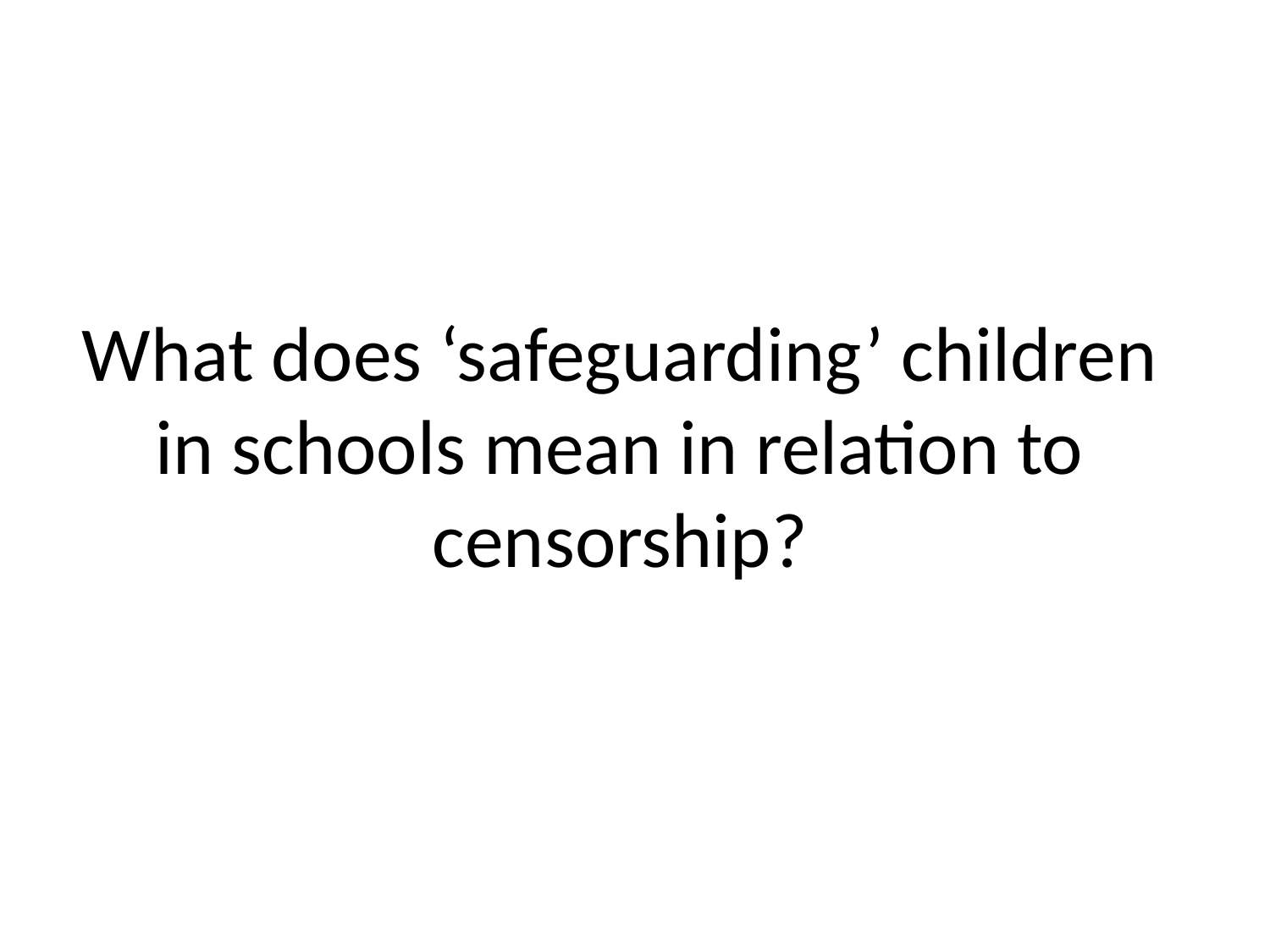

# What does ‘safeguarding’ children in schools mean in relation to censorship?